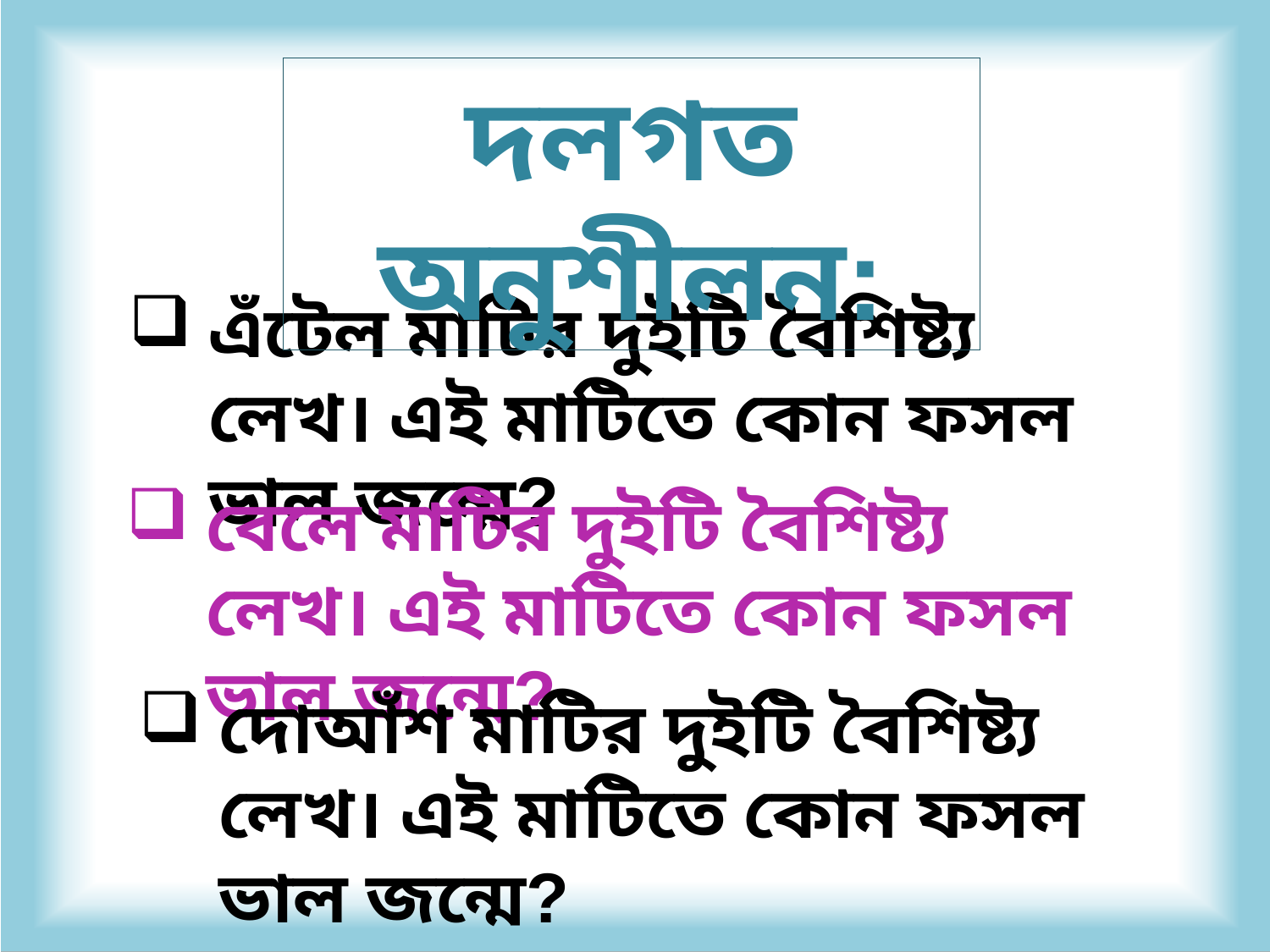

দলগত অনুশীলন:
এঁটেল মাটির দুইটি বৈশিষ্ট্য লেখ। এই মাটিতে কোন ফসল ভাল জন্মে?
বেলে মাটির দুইটি বৈশিষ্ট্য লেখ। এই মাটিতে কোন ফসল ভাল জন্মে?
দোআঁশ মাটির দুইটি বৈশিষ্ট্য লেখ। এই মাটিতে কোন ফসল ভাল জন্মে?